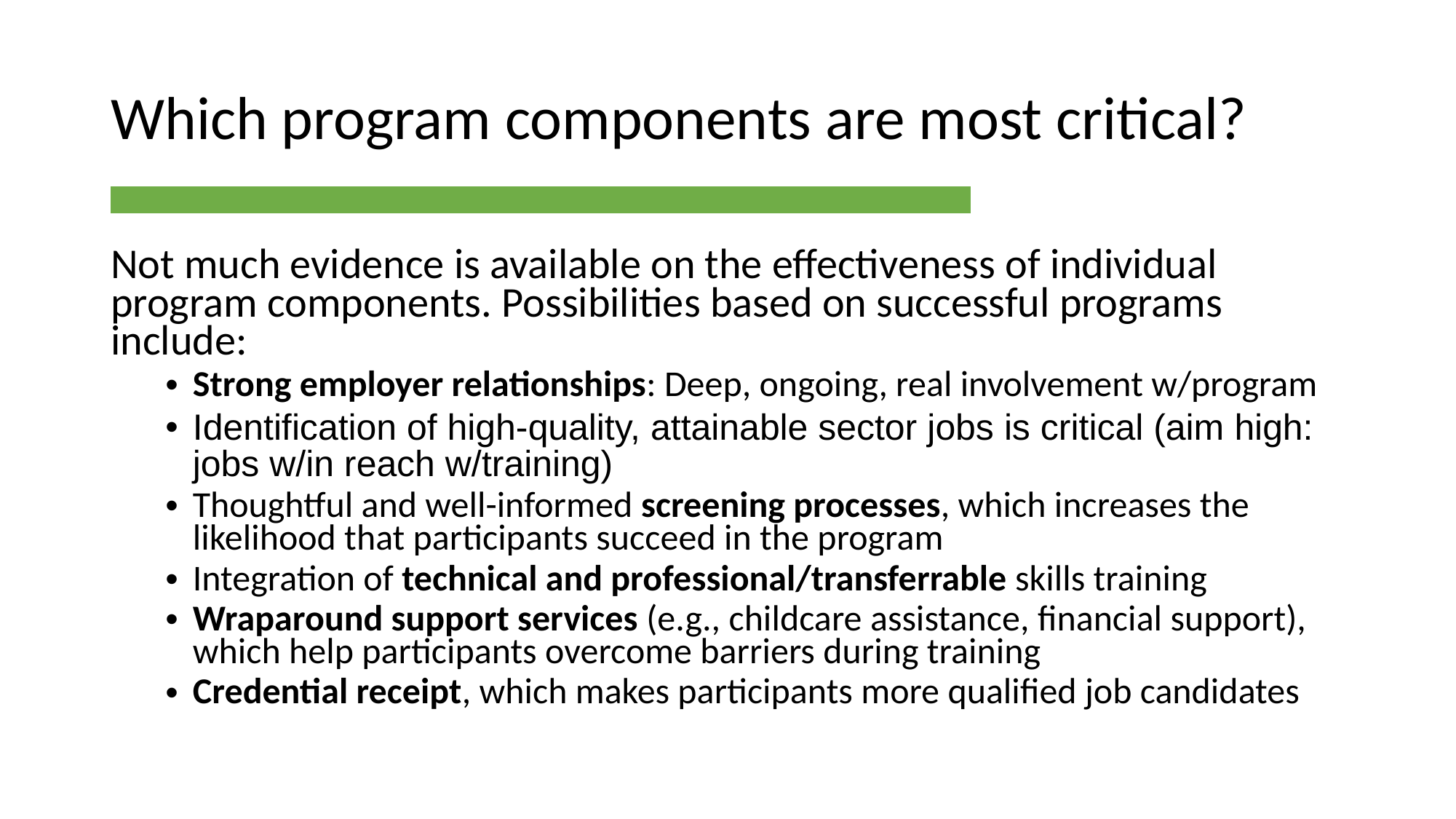

# Which program components are most critical?
|  |
| --- |
Not much evidence is available on the effectiveness of individual program components. Possibilities based on successful programs include:
Strong employer relationships: Deep, ongoing, real involvement w/program
Identification of high-quality, attainable sector jobs is critical (aim high: jobs w/in reach w/training)
Thoughtful and well-informed screening processes, which increases the likelihood that participants succeed in the program
Integration of technical and professional/transferrable skills training
Wraparound support services (e.g., childcare assistance, financial support), which help participants overcome barriers during training
Credential receipt, which makes participants more qualified job candidates